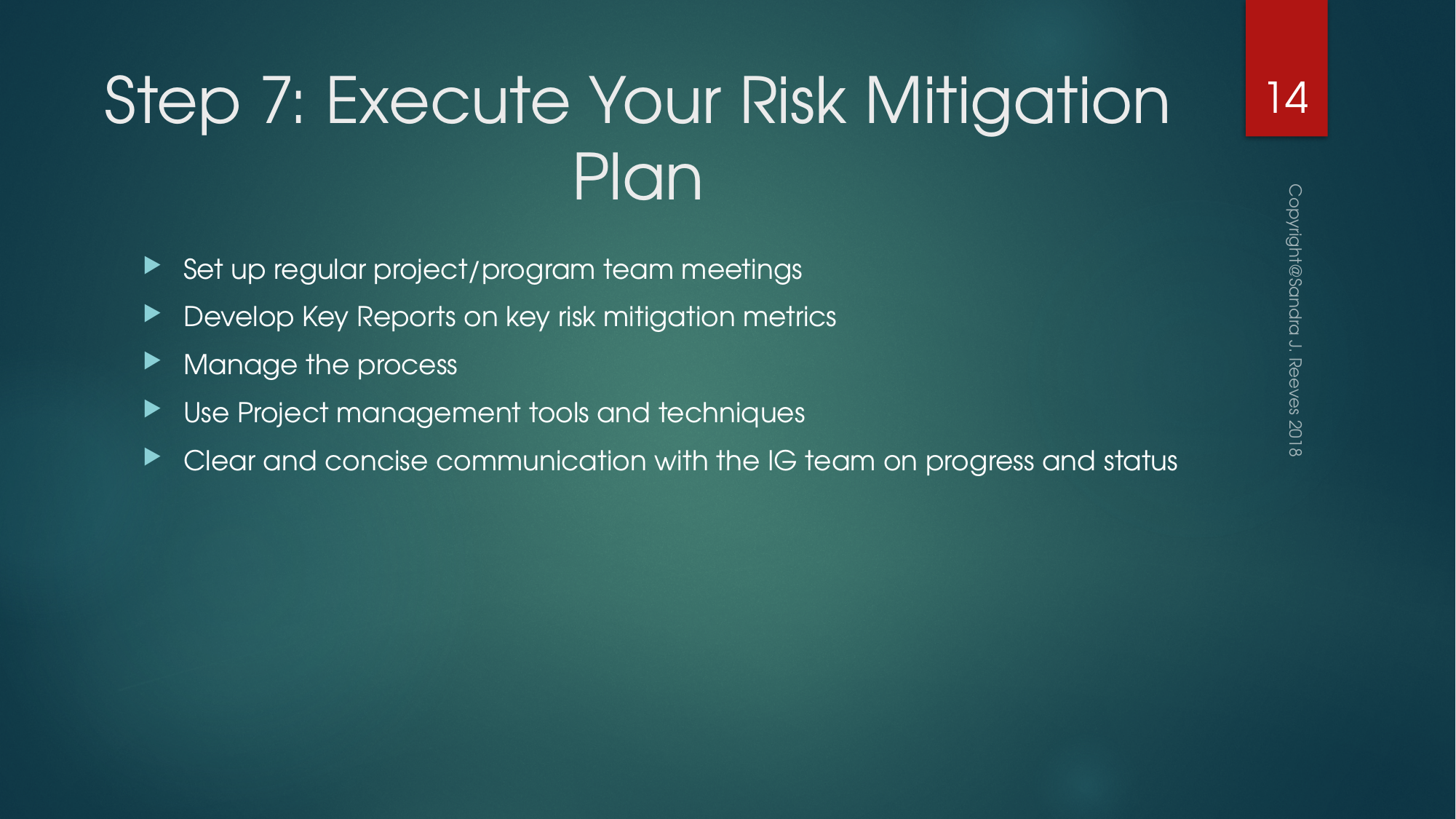

14
# Step 7: Execute Your Risk Mitigation Plan
Set up regular project/program team meetings
Develop Key Reports on key risk mitigation metrics
Manage the process
Use Project management tools and techniques
Clear and concise communication with the IG team on progress and status
Copyright@Sandra J. Reeves 2018